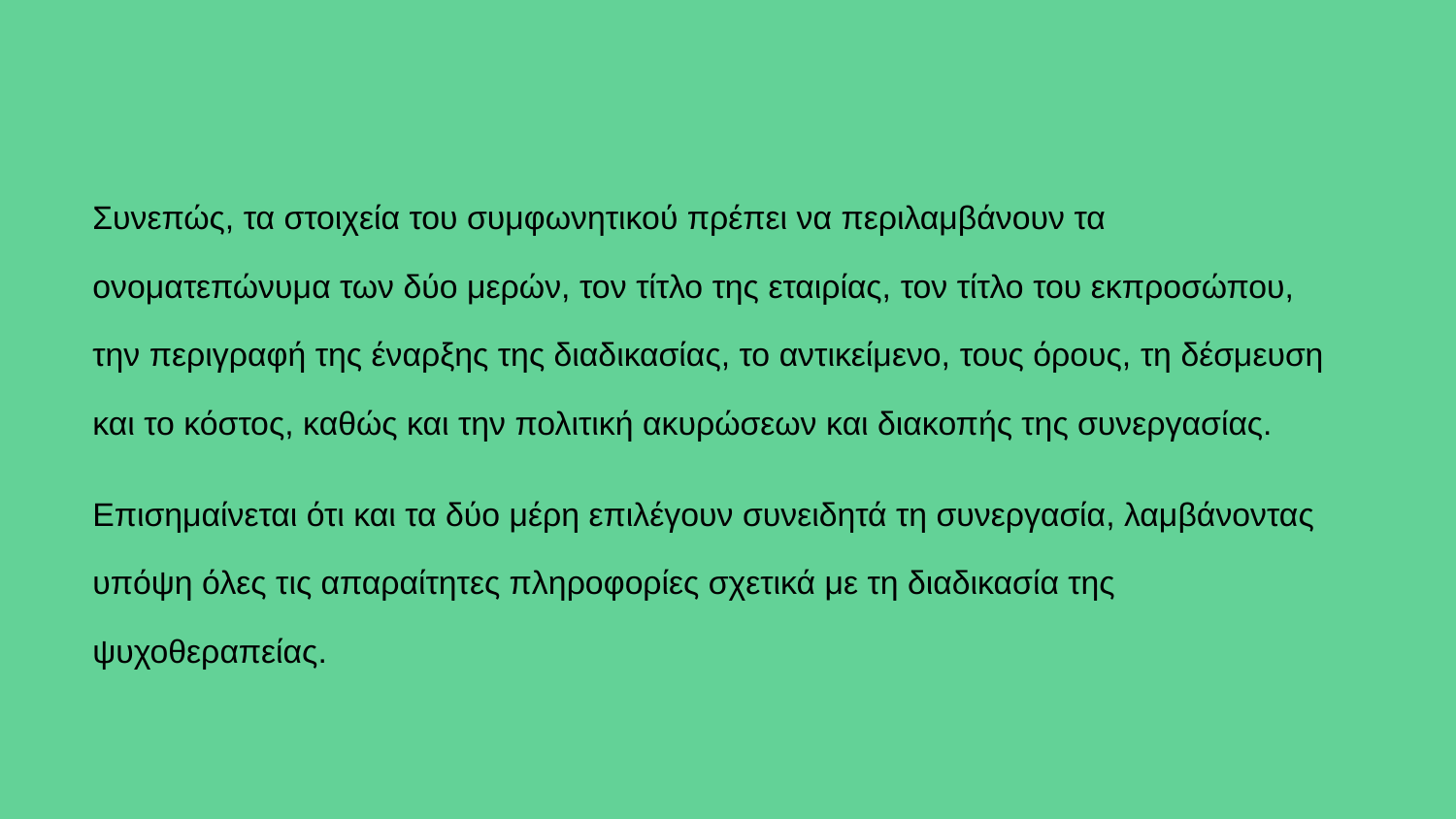

# Συνεπώς, τα στοιχεία του συμφωνητικού πρέπει να περιλαμβάνουν τα ονοματεπώνυμα των δύο μερών, τον τίτλο της εταιρίας, τον τίτλο του εκπροσώπου, την περιγραφή της έναρξης της διαδικασίας, το αντικείμενο, τους όρους, τη δέσμευση και το κόστος, καθώς και την πολιτική ακυρώσεων και διακοπής της συνεργασίας.
Επισημαίνεται ότι και τα δύο μέρη επιλέγουν συνειδητά τη συνεργασία, λαμβάνοντας υπόψη όλες τις απαραίτητες πληροφορίες σχετικά με τη διαδικασία της ψυχοθεραπείας.